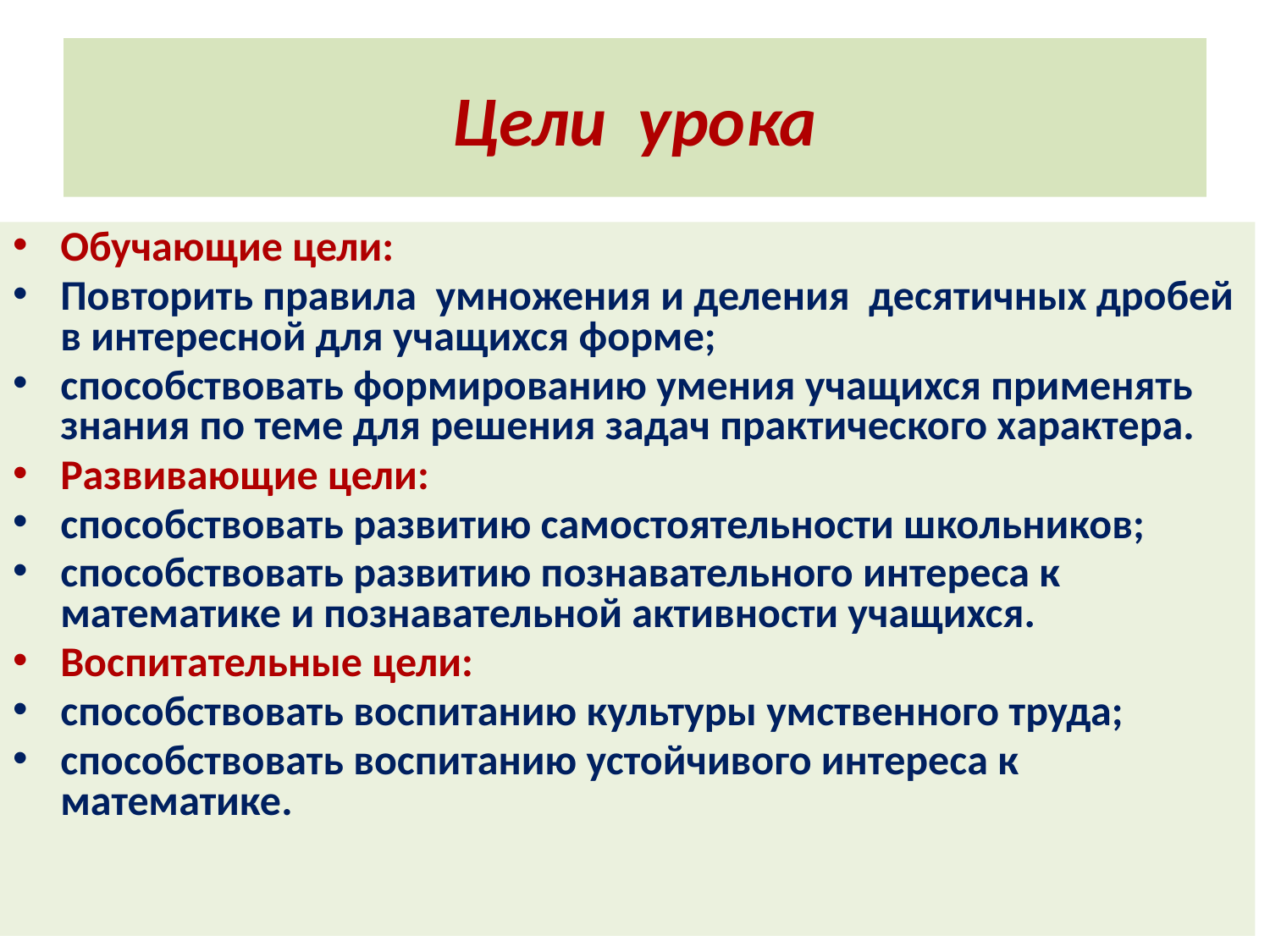

# Цели  урока
Обучающие цели:
Повторить правила  умножения и деления  десятичных дробей в интересной для учащихся форме;
способствовать формированию умения учащихся применять знания по теме для решения задач практического характера.
Развивающие цели:
способствовать развитию самостоятельности школьников;
способствовать развитию познавательного интереса к математике и познавательной активности учащихся.
Воспитательные цели:
способствовать воспитанию культуры умственного труда;
способствовать воспитанию устойчивого интереса к математике.